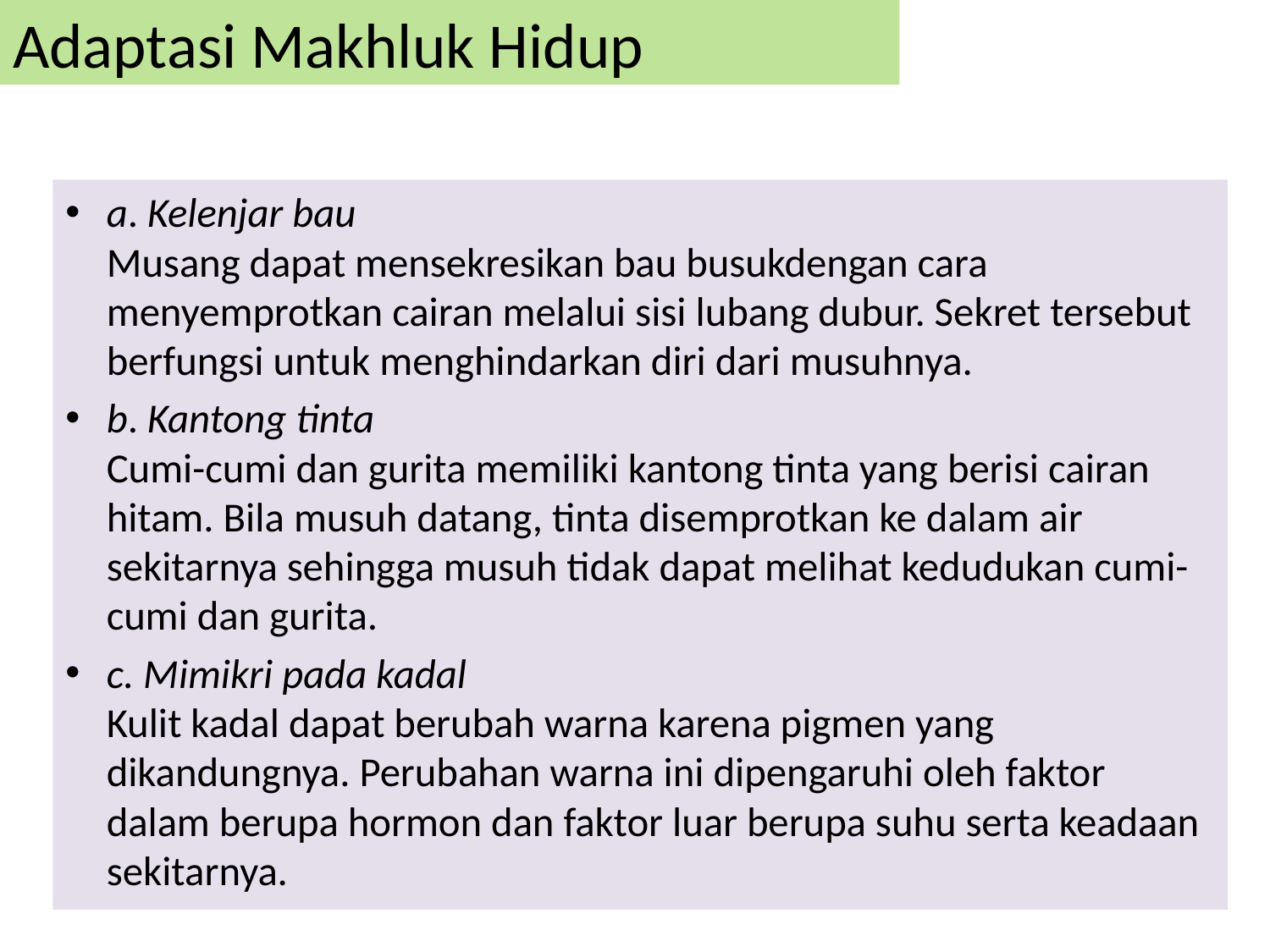

# Adaptasi Makhluk Hidup
a. Kelenjar bau
Musang dapat mensekresikan bau busukdengan cara menyemprotkan cairan melalui sisi lubang dubur. Sekret tersebut berfungsi untuk menghindarkan diri dari musuhnya.
b. Kantong tinta
Cumi-cumi dan gurita memiliki kantong tinta yang berisi cairan hitam. Bila musuh datang, tinta disemprotkan ke dalam air sekitarnya sehingga musuh tidak dapat melihat kedudukan cumi-cumi dan gurita.
c. Mimikri pada kadal
Kulit kadal dapat berubah warna karena pigmen yang dikandungnya. Perubahan warna ini dipengaruhi oleh faktor dalam berupa hormon dan faktor luar berupa suhu serta keadaan sekitarnya.